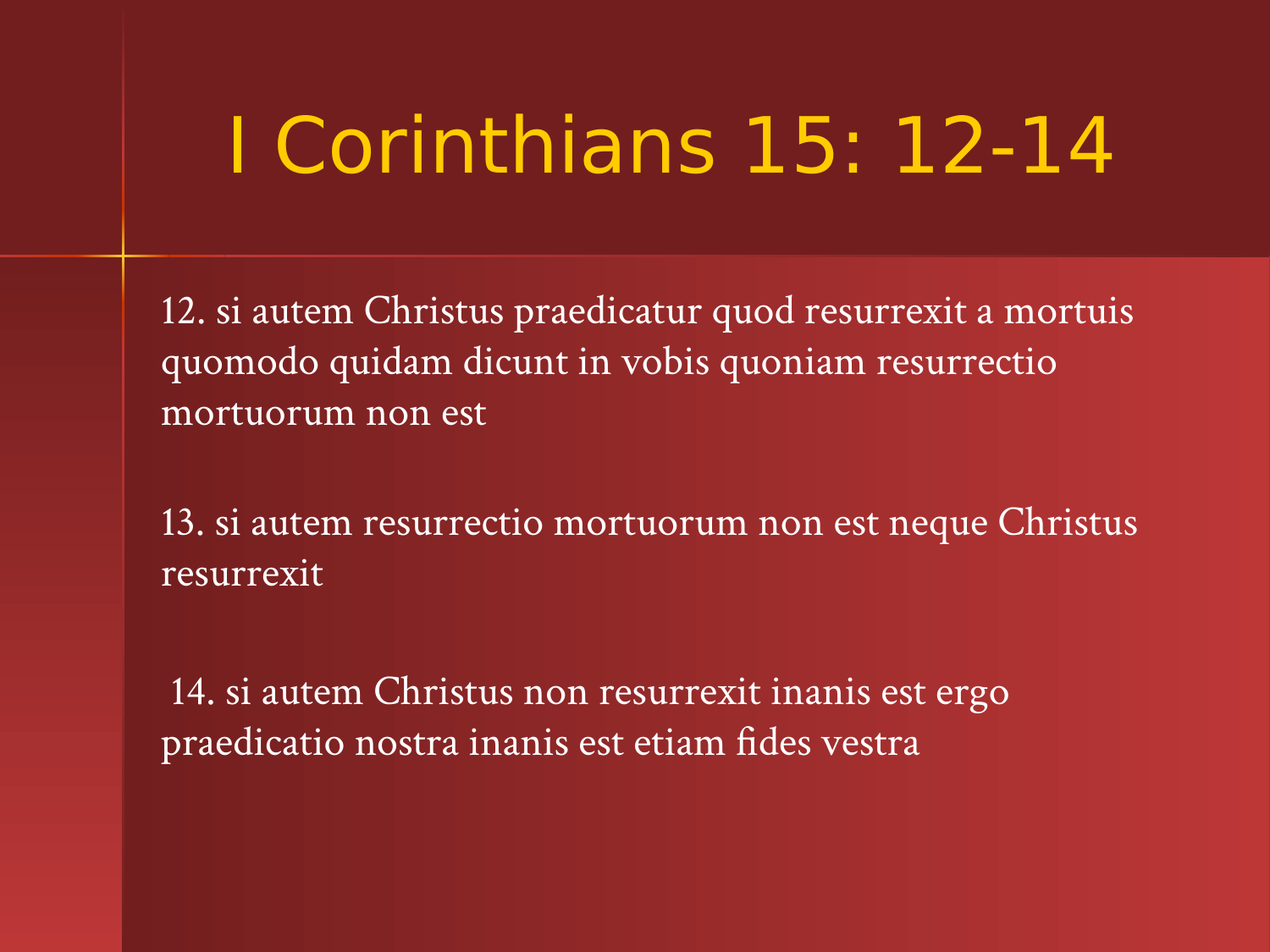

# I Corinthians 15: 12-14
12. si autem Christus praedicatur quod resurrexit a mortuis quomodo quidam dicunt in vobis quoniam resurrectio mortuorum non est
 
13. si autem resurrectio mortuorum non est neque Christus resurrexit

 14. si autem Christus non resurrexit inanis est ergo praedicatio nostra inanis est etiam fides vestra